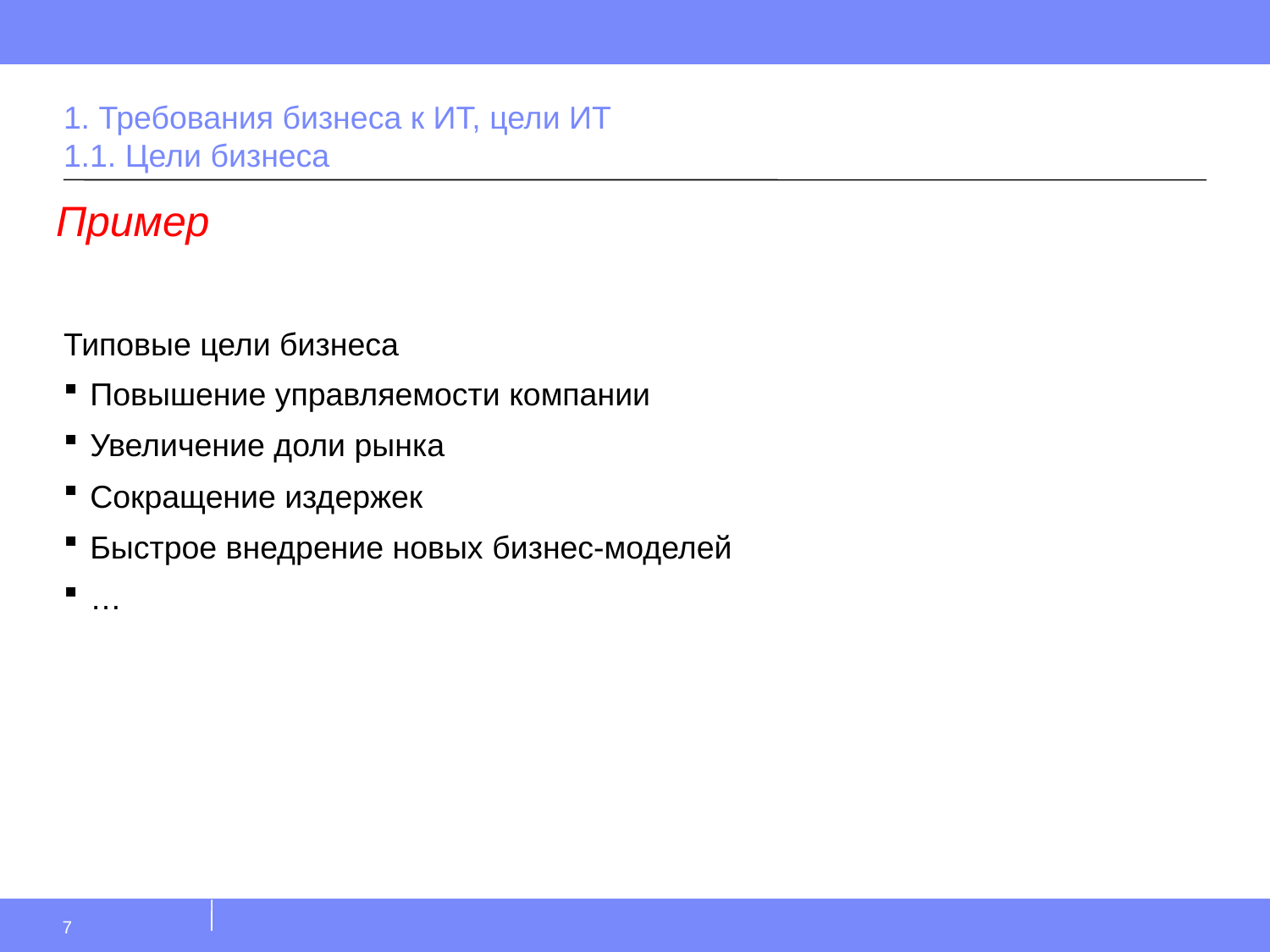

# 1. Требования бизнеса к ИТ, цели ИТ 1.1. Цели бизнеса
Пример
Типовые цели бизнеса
Повышение управляемости компании
Увеличение доли рынка
Сокращение издержек
Быстрое внедрение новых бизнес-моделей
…
7